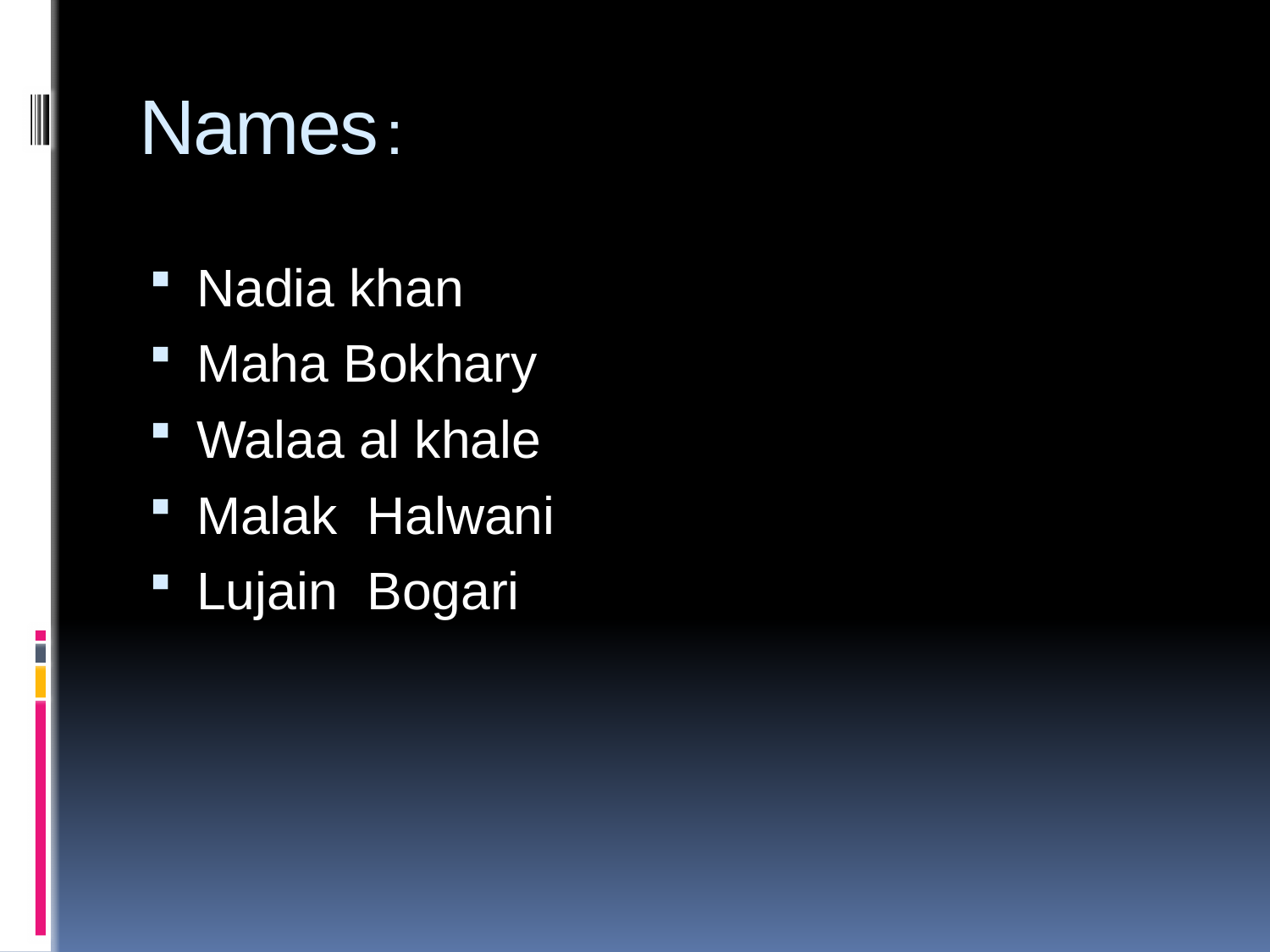

# Names:
Nadia khan
Maha Bokhary
Walaa al khale
Malak  Halwani
Lujain  Bogari